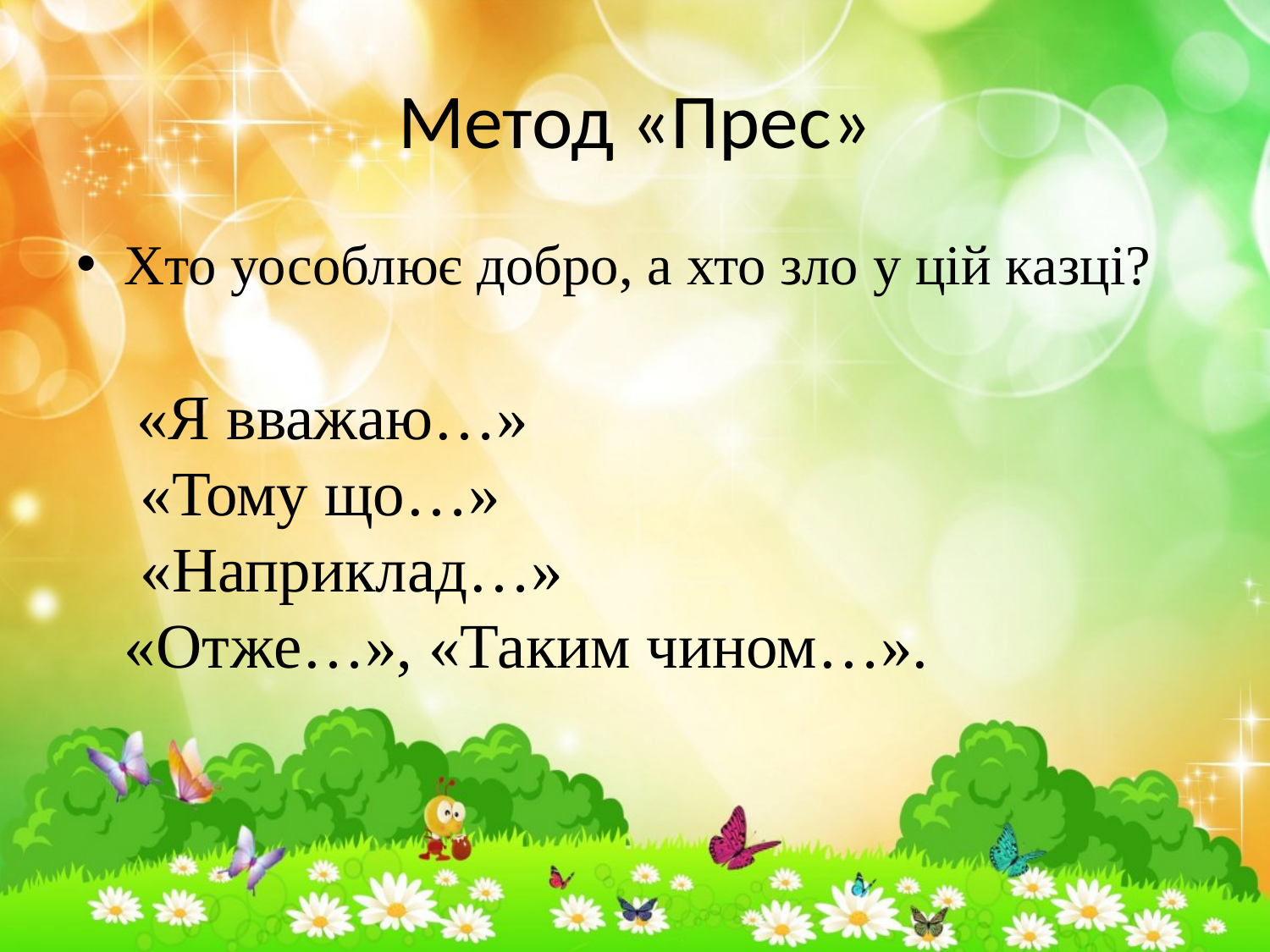

# Метод «Прес»
Хто уособлює добро, а хто зло у цій казці?
 «Я вважаю…»
 «Тому що…»
 «Наприклад…»
«Отже…», «Таким чином…».